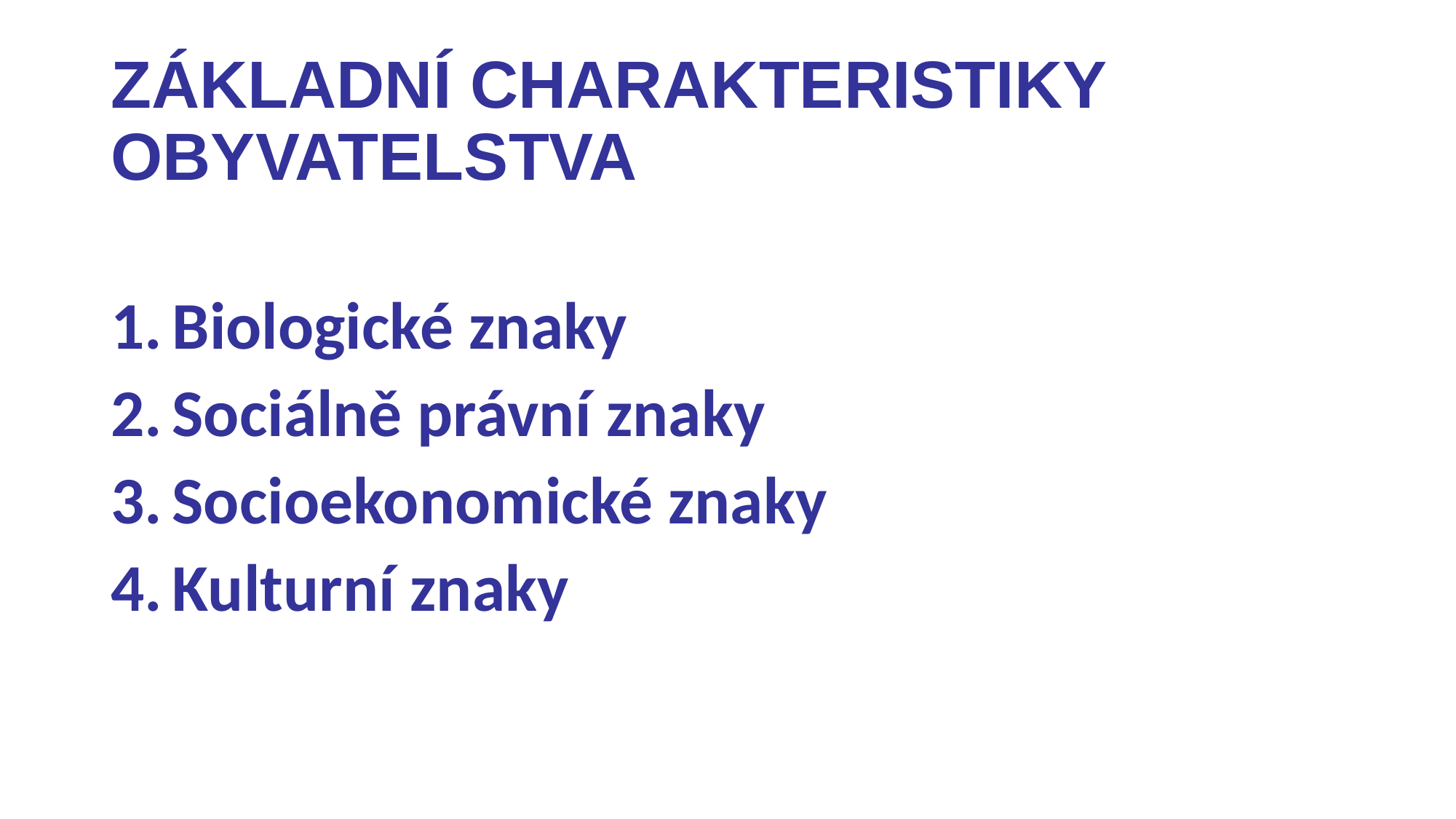

# Základní charakteristiky obyvatelstva
Biologické znaky
Sociálně právní znaky
Socioekonomické znaky
Kulturní znaky